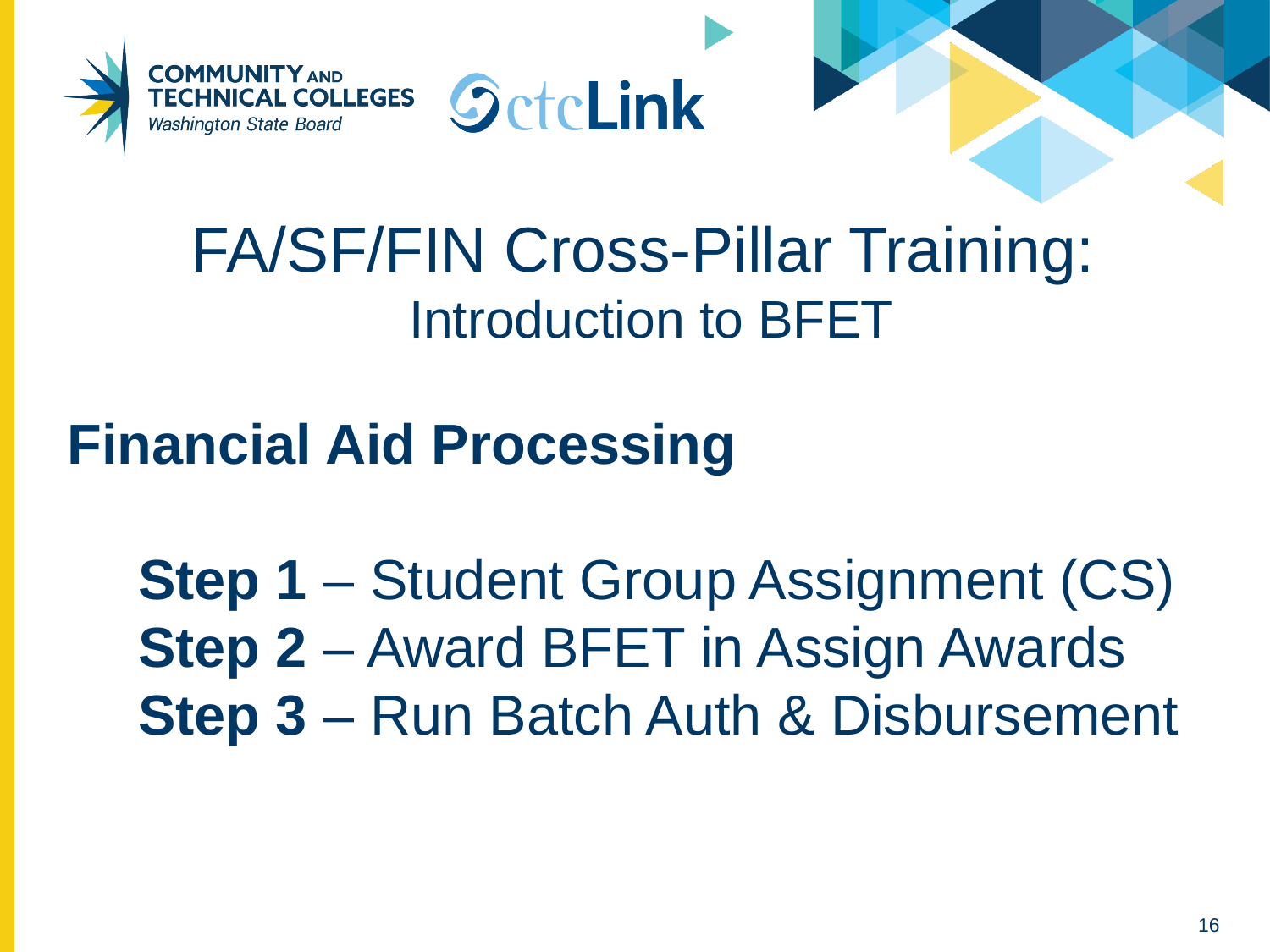

# FA/SF/FIN Cross-Pillar Training: Introduction to BFET
Financial Aid Processing

Step 1 – Student Group Assignment (CS)
Step 2 – Award BFET in Assign Awards
Step 3 – Run Batch Auth & Disbursement
16